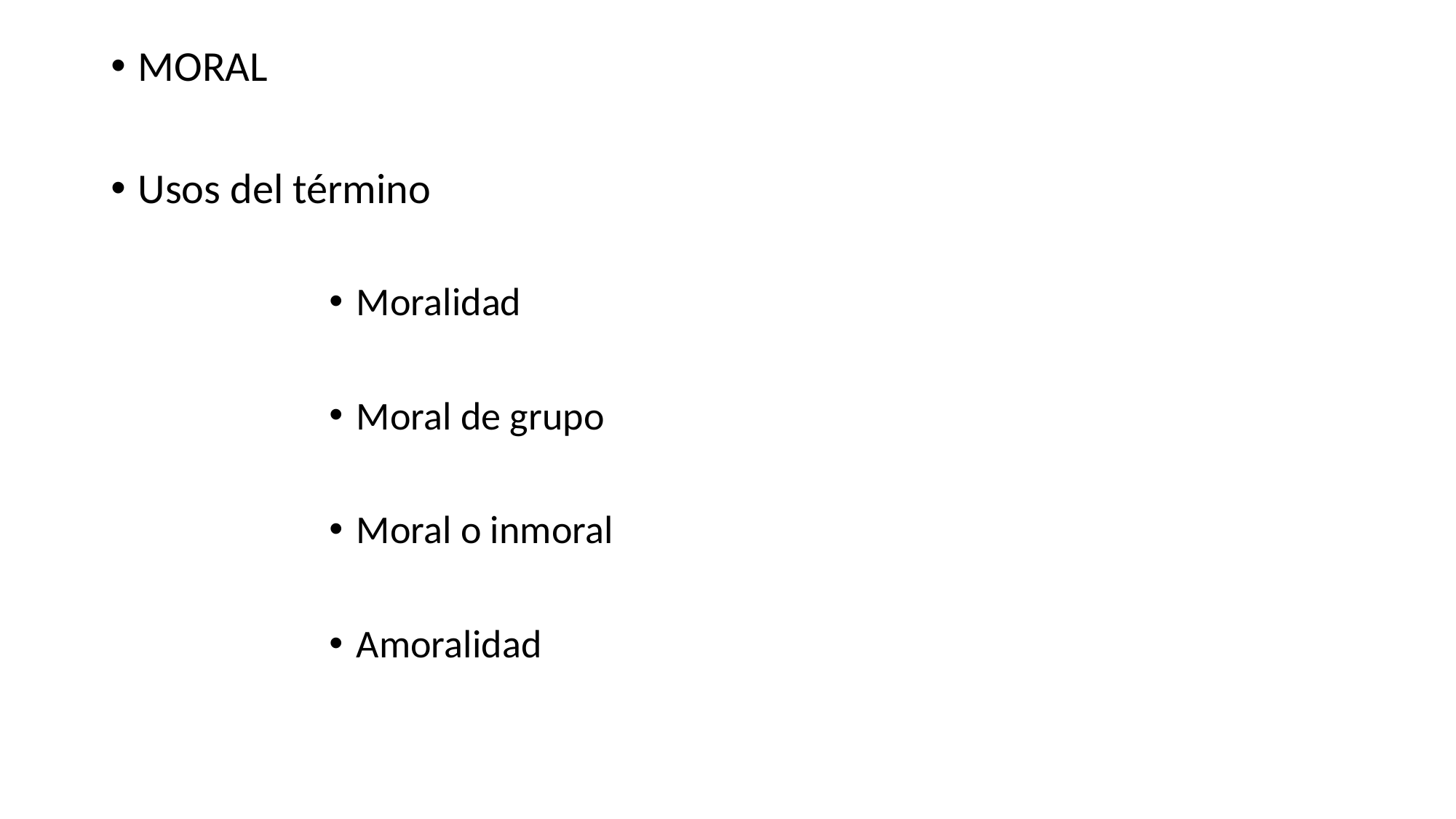

MORAL

Usos del término

Moralidad

Moral de grupo

Moral o inmoral

Amoralidad